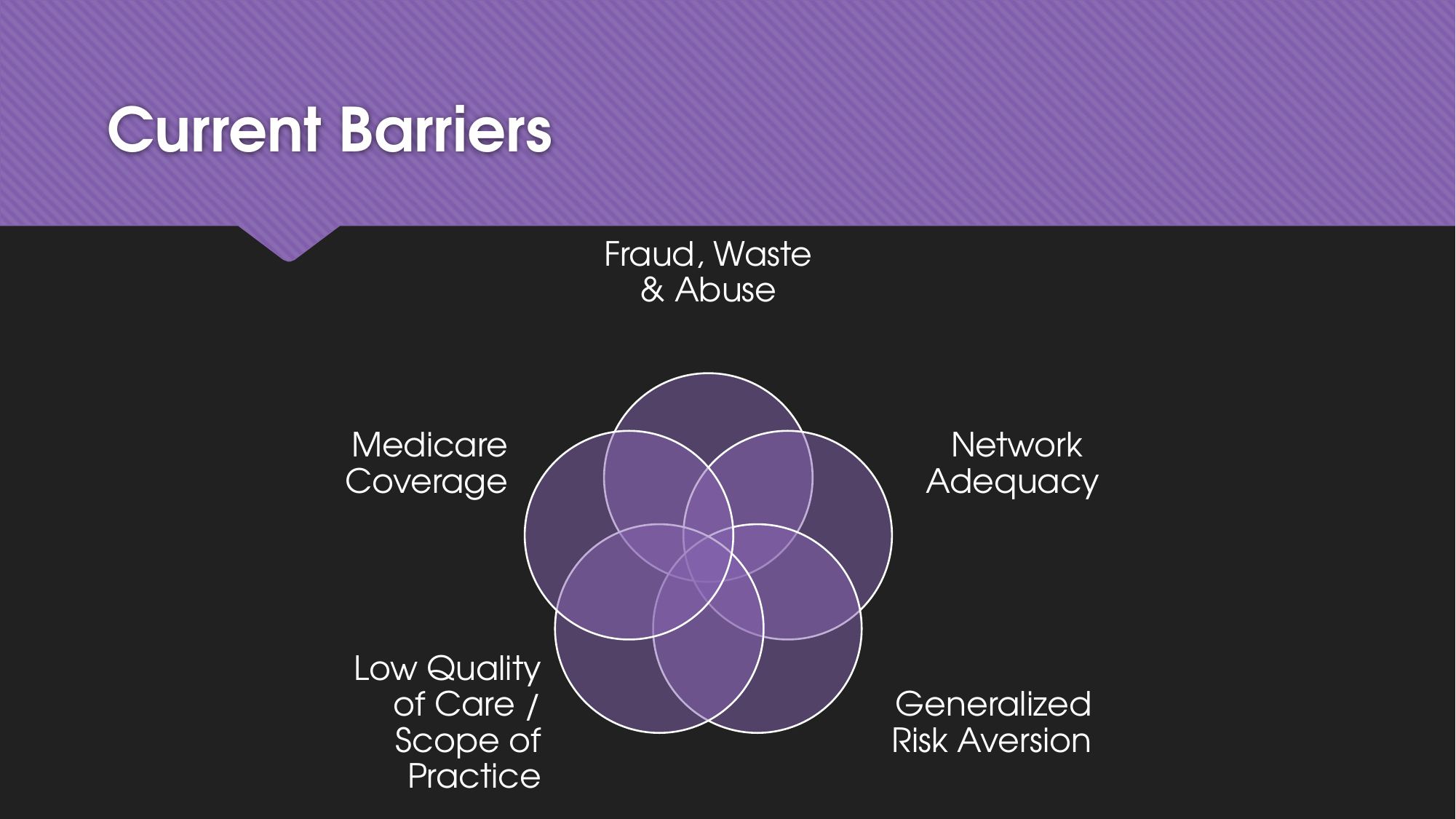

# Current Barriers
Fraud, Waste & Abuse
Network Adequacy
Generalized Risk Aversion
Low Quality of Care / Scope of Practice
Medicare Coverage